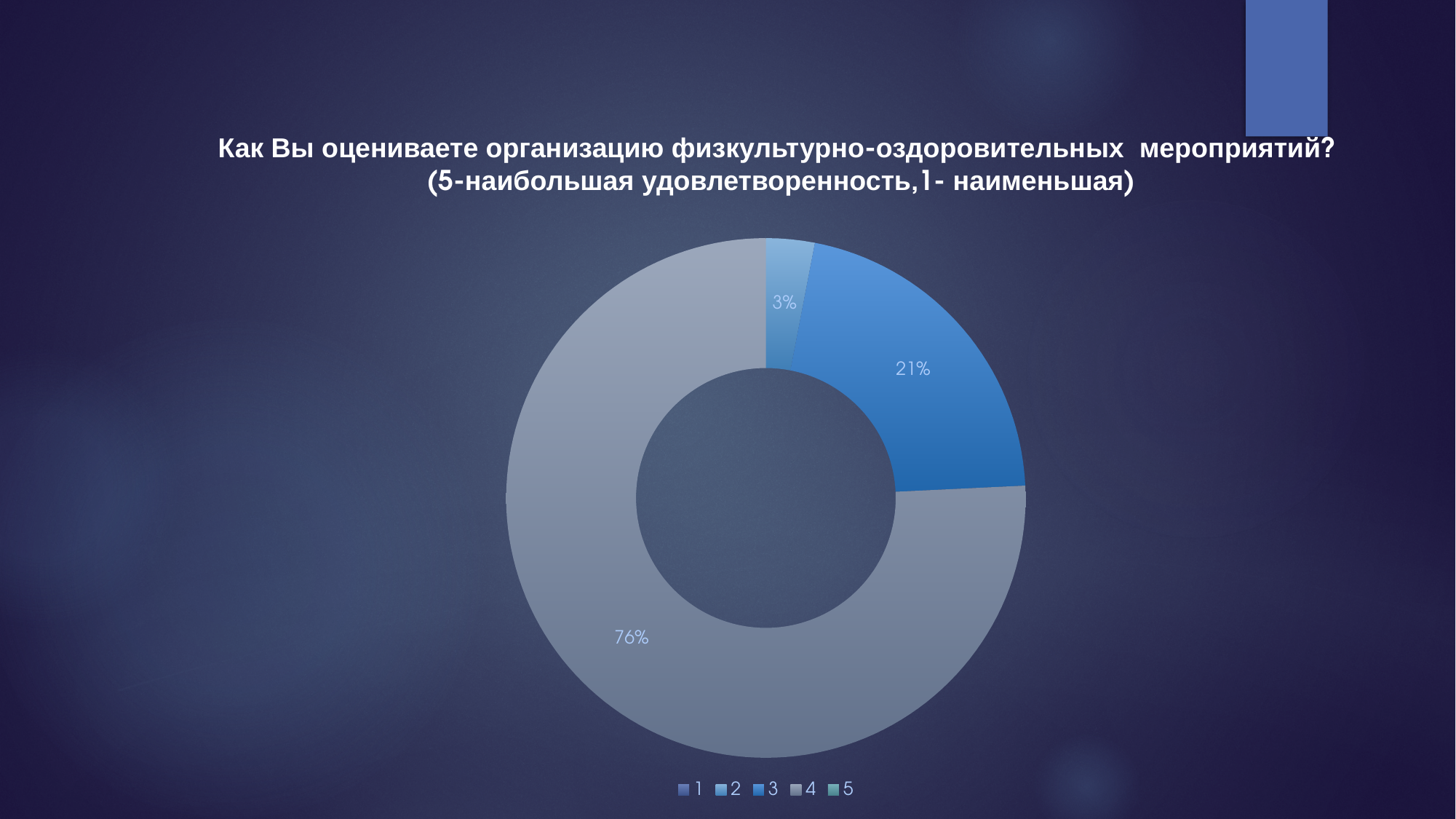

# Как Вы оцениваете организацию физкультурно-оздоровительных  мероприятий? (5-наибольшая удовлетворенность,1- наименьшая)

### Chart

| Category | Столбец1 |
|---|---|
| 1 | 0.0 |
| 2 | 0.01 |
| 3 | 0.07 |
| 4 | 0.25 |
| 5 | None |